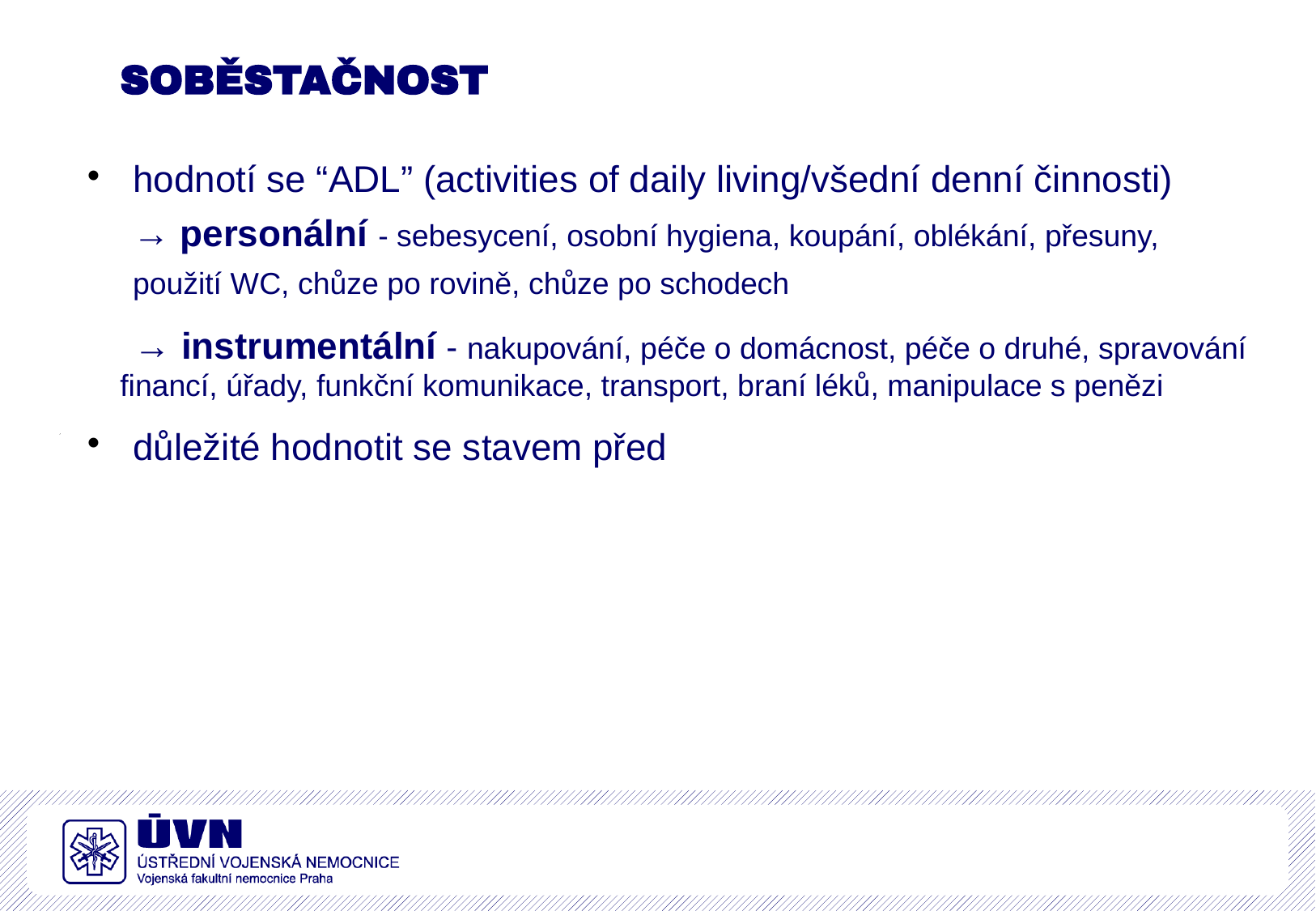

# SOBĚSTAČNOST
hodnotí se “ADL” (activities of daily living/všední denní činnosti)
→ personální - sebesycení, osobní hygiena, koupání, oblékání, přesuny,
použití WC, chůze po rovině, chůze po schodech
      → instrumentální - nakupování, péče o domácnost, péče o druhé, spravování  financí, úřady, funkční komunikace, transport, braní léků, manipulace s penězi
důležité hodnotit se stavem před